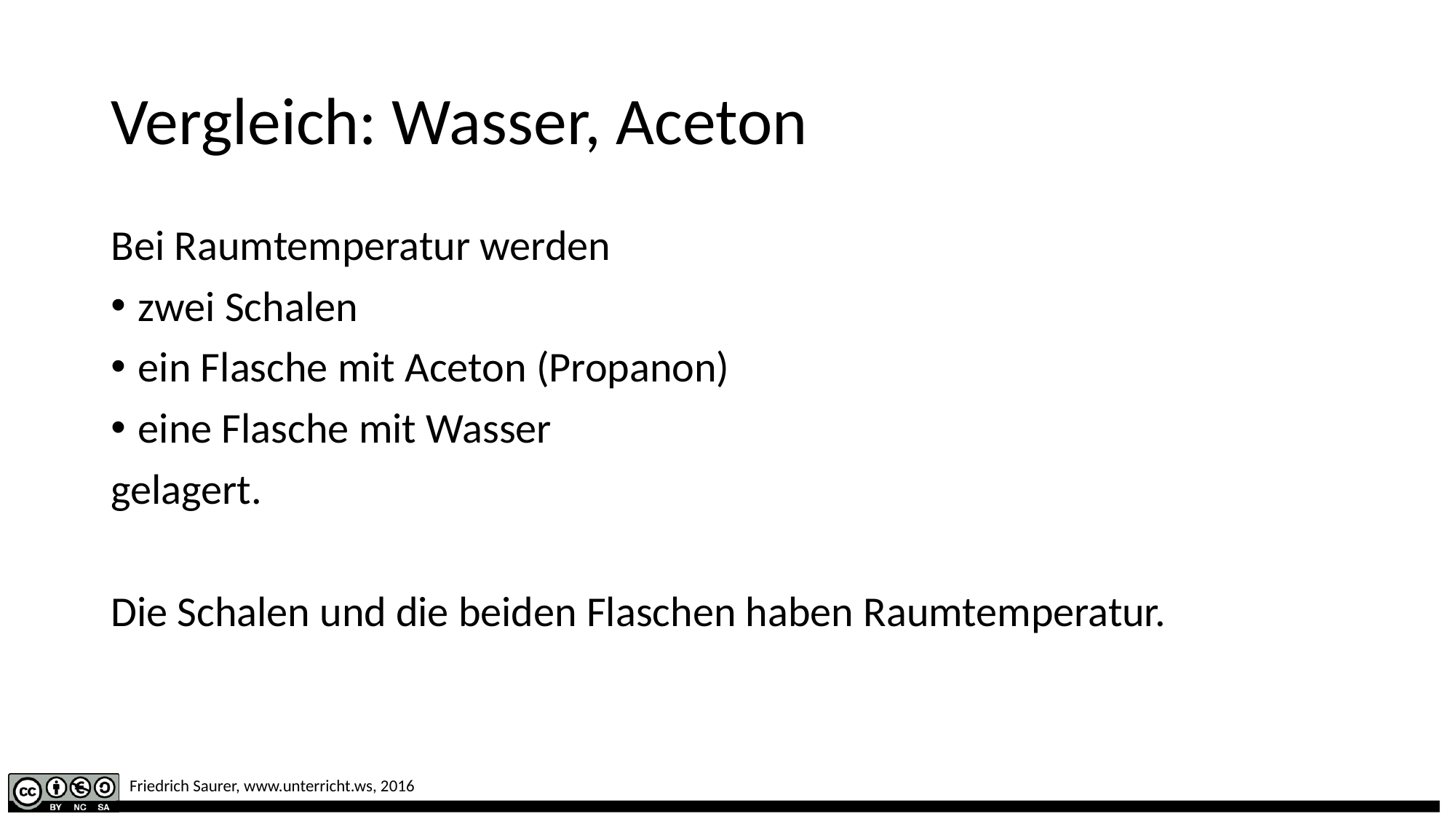

# Vergleich: Wasser, Aceton
Bei Raumtemperatur werden
zwei Schalen
ein Flasche mit Aceton (Propanon)
eine Flasche mit Wasser
gelagert.

Die Schalen und die beiden Flaschen haben Raumtemperatur.